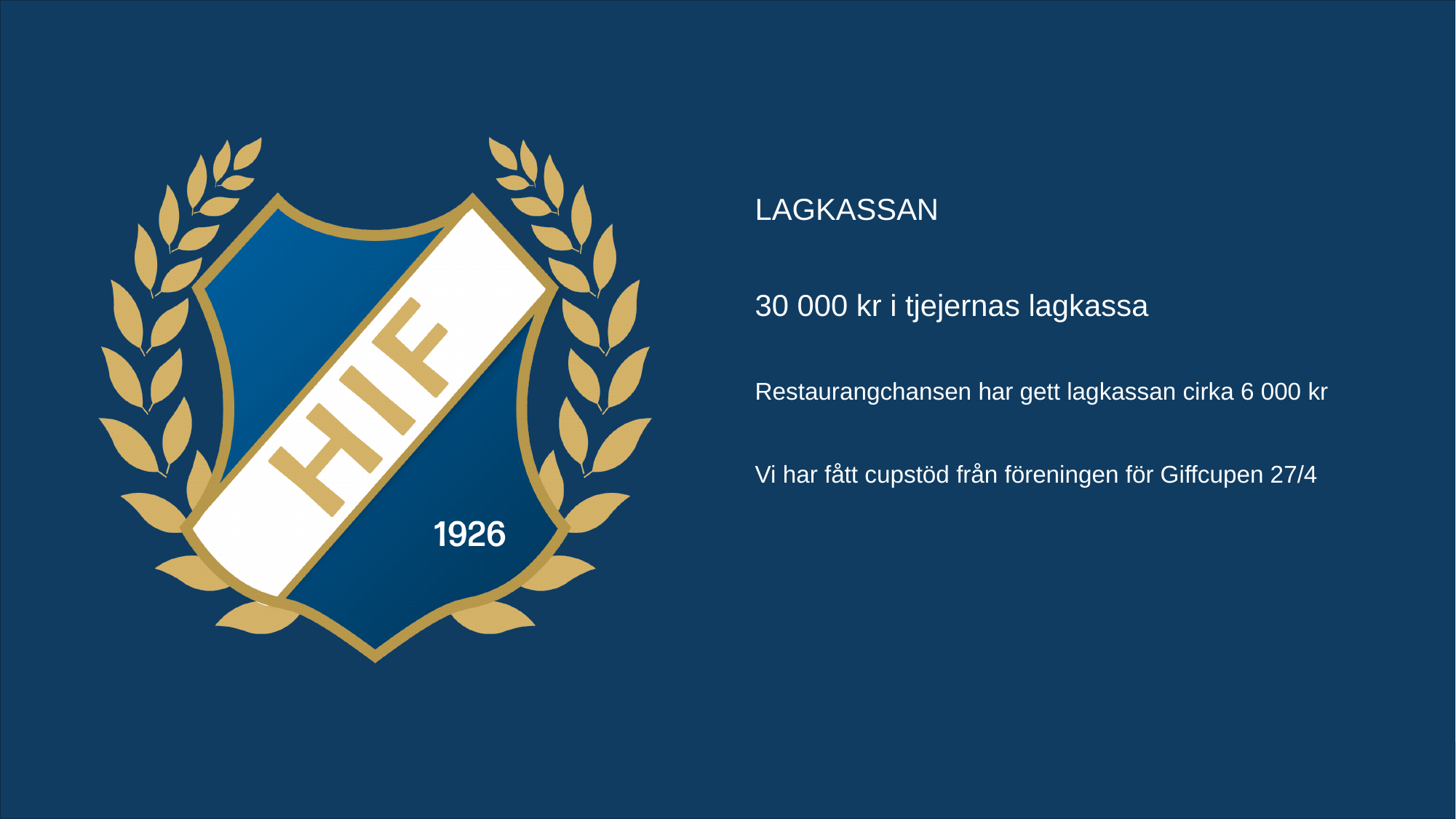

LAGKASSAN

30 000 kr i tjejernas lagkassa

Restaurangchansen har gett lagkassan cirka 6 000 kr

Vi har fått cupstöd från föreningen för Giffcupen 27/4